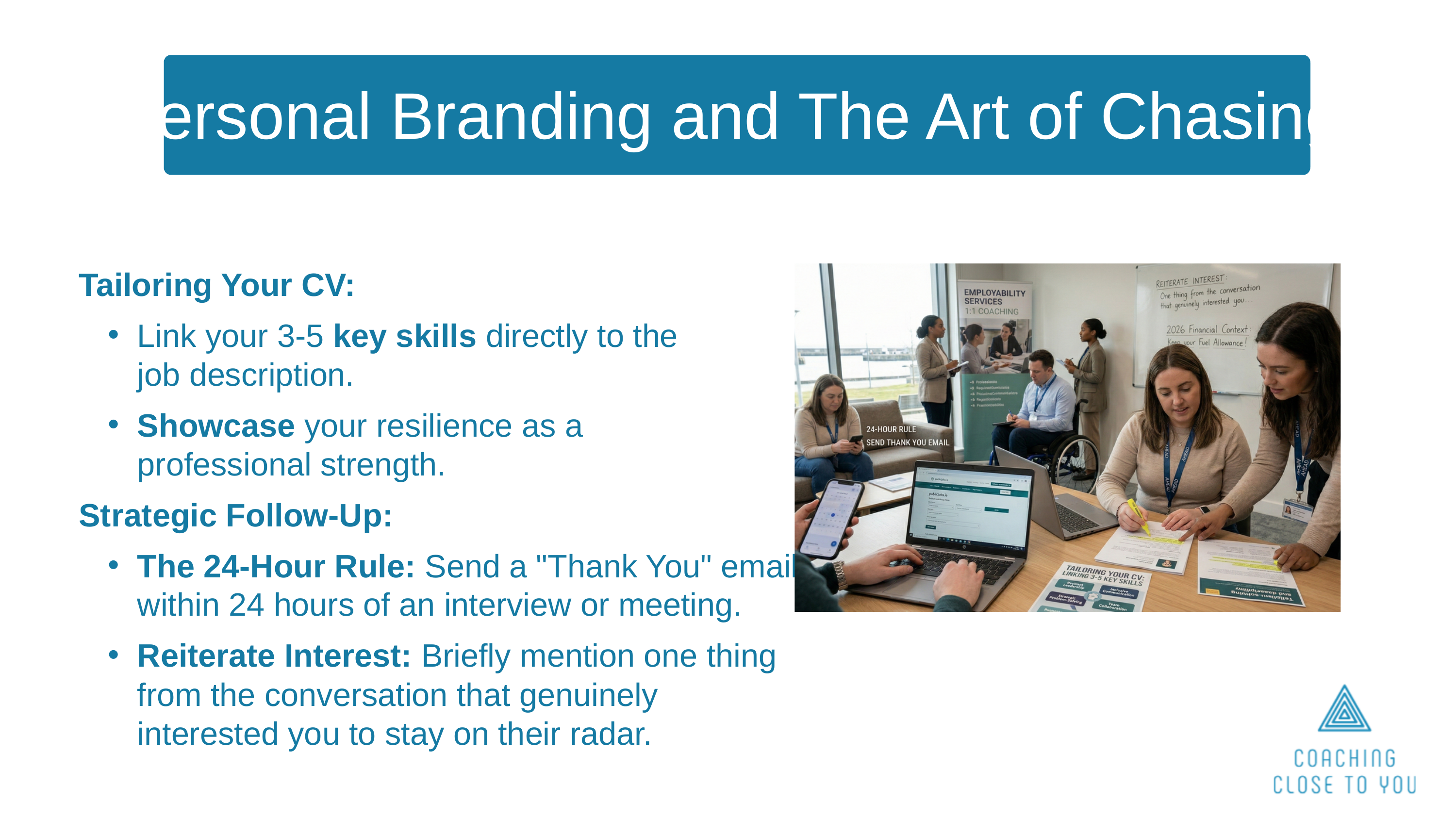

Personal Branding and The Art of Chasing

Tailoring Your CV:
Link your 3-5 key skills directly to the
job description.
Showcase your resilience as a
professional strength.
Strategic Follow-Up:
The 24-Hour Rule: Send a "Thank You" email within 24 hours of an interview or meeting.
Reiterate Interest: Briefly mention one thing from the conversation that genuinely interested you to stay on their radar.